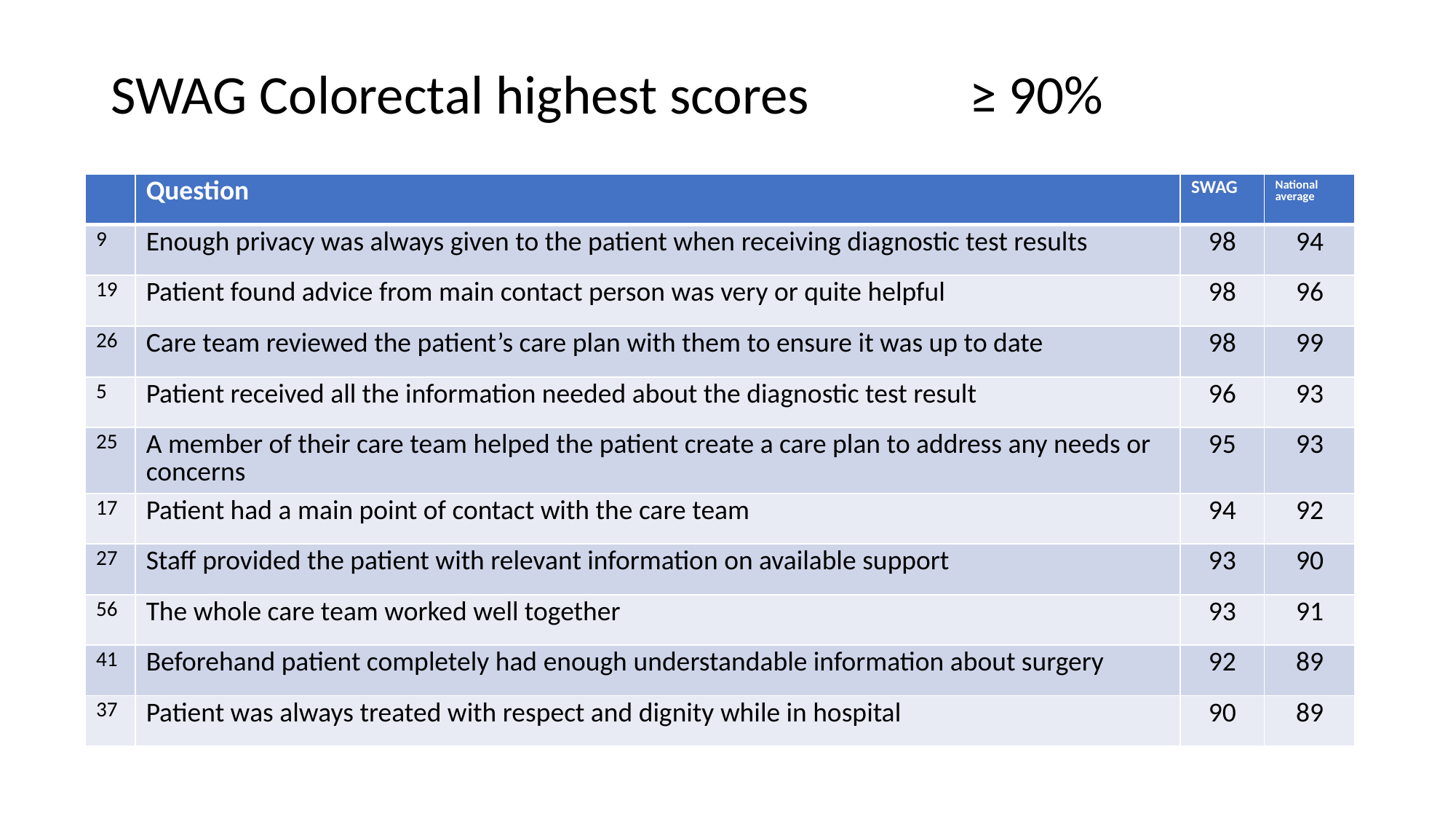

# SWAG Colorectal highest scores             ≥ 90%
|  | Question | SWAG | National average |
| --- | --- | --- | --- |
| 9 | Enough privacy was always given to the patient when receiving diagnostic test results | 98 | 94 |
| 19 | Patient found advice from main contact person was very or quite helpful | 98 | 96 |
| 26 | Care team reviewed the patient’s care plan with them to ensure it was up to date | 98 | 99 |
| 5 | Patient received all the information needed about the diagnostic test result | 96 | 93 |
| 25 | A member of their care team helped the patient create a care plan to address any needs or concerns | 95 | 93 |
| 17 | Patient had a main point of contact with the care team | 94 | 92 |
| 27 | Staff provided the patient with relevant information on available support | 93 | 90 |
| 56 | The whole care team worked well together | 93 | 91 |
| 41 | Beforehand patient completely had enough understandable information about surgery | 92 | 89 |
| 37 | Patient was always treated with respect and dignity while in hospital | 90 | 89 |